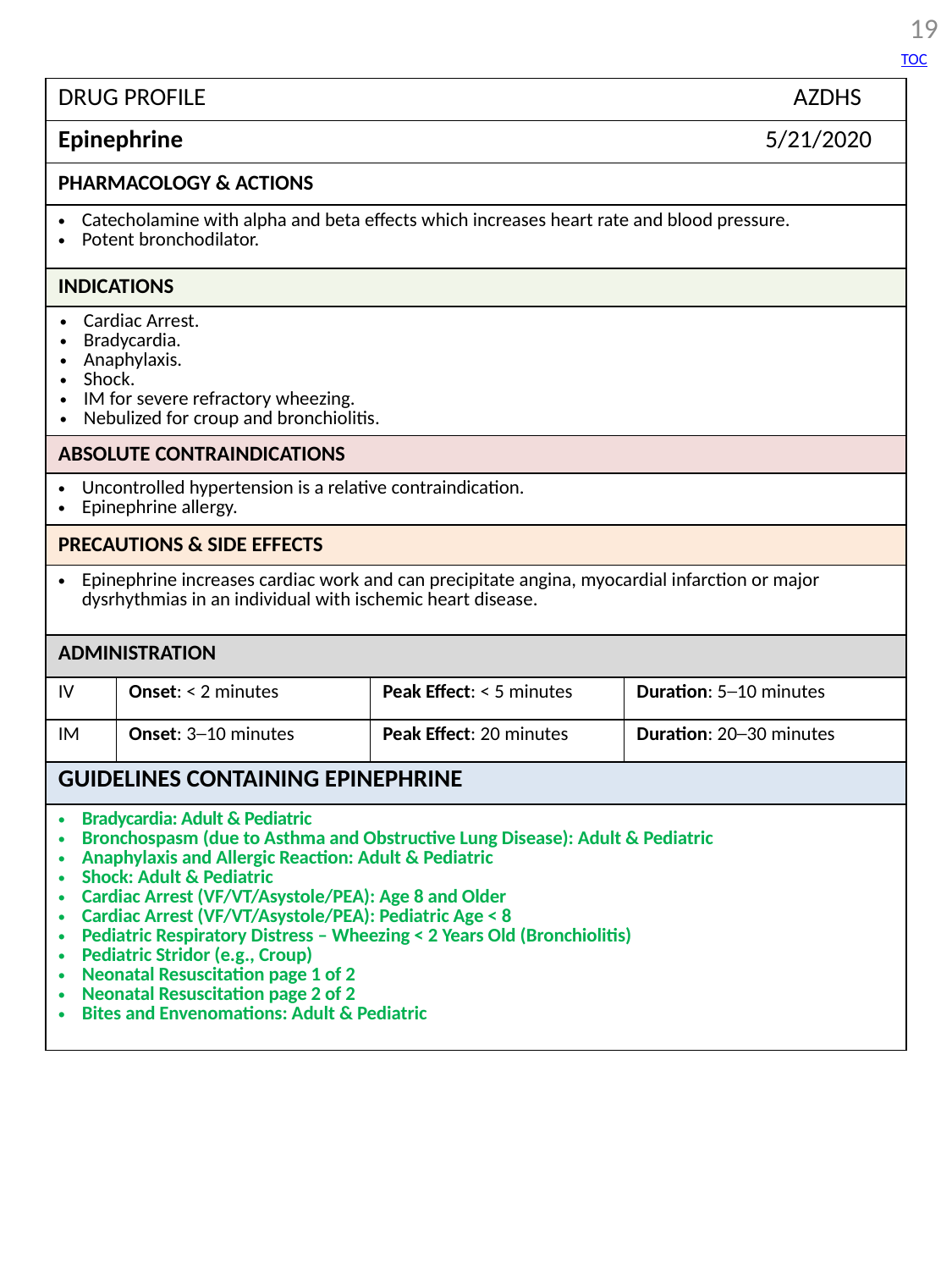

19
TOC
| DRUG PROFILE AZDHS |  |  |  |
| --- | --- | --- | --- |
| Epinephrine 5/21/2020 |  |  |  |
| PHARMACOLOGY & ACTIONS |  |  |  |
| Catecholamine with alpha and beta effects which increases heart rate and blood pressure. Potent bronchodilator. |  |  |  |
| INDICATIONS |  |  |  |
| Cardiac Arrest. Bradycardia. Anaphylaxis. Shock. IM for severe refractory wheezing. Nebulized for croup and bronchiolitis. |  |  |  |
| ABSOLUTE CONTRAINDICATIONS |  |  |  |
| Uncontrolled hypertension is a relative contraindication. Epinephrine allergy. |  |  |  |
| PRECAUTIONS & SIDE EFFECTS |  |  |  |
| Epinephrine increases cardiac work and can precipitate angina, myocardial infarction or major dysrhythmias in an individual with ischemic heart disease. |  |  |  |
| ADMINISTRATION |  |  |  |
| IV | Onset: < 2 minutes | Peak Effect: < 5 minutes | Duration: 5─10 minutes |
| IM | Onset: 3─10 minutes | Peak Effect: 20 minutes | Duration: 20─30 minutes |
| GUIDELINES CONTAINING EPINEPHRINE |  |  |  |
| Bradycardia: Adult & Pediatric Bronchospasm (due to Asthma and Obstructive Lung Disease): Adult & Pediatric Anaphylaxis and Allergic Reaction: Adult & Pediatric Shock: Adult & Pediatric Cardiac Arrest (VF/VT/Asystole/PEA): Age 8 and Older Cardiac Arrest (VF/VT/Asystole/PEA): Pediatric Age < 8 Pediatric Respiratory Distress – Wheezing < 2 Years Old (Bronchiolitis) Pediatric Stridor (e.g., Croup) Neonatal Resuscitation page 1 of 2 Neonatal Resuscitation page 2 of 2 Bites and Envenomations: Adult & Pediatric |  |  |  |